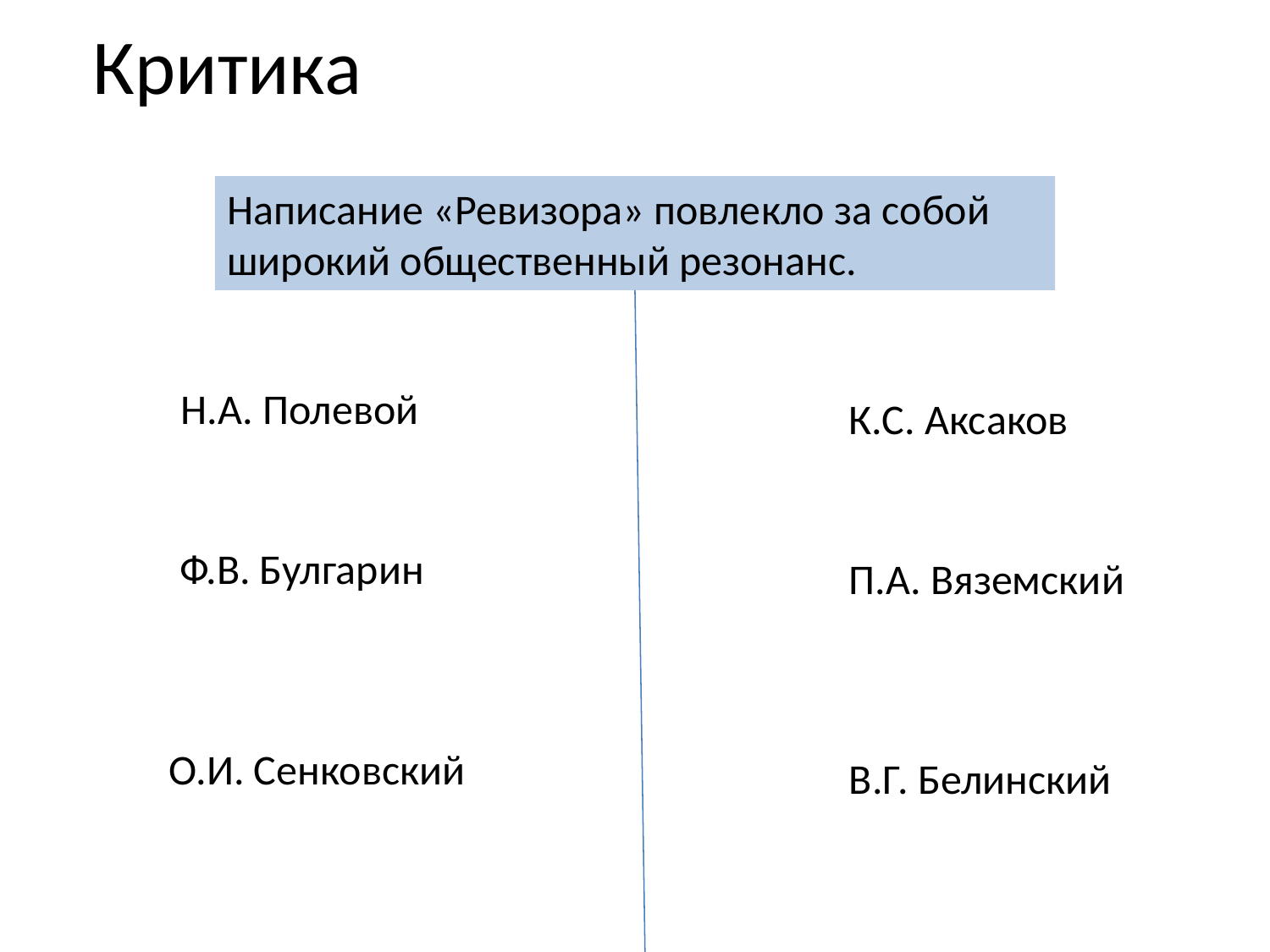

# Критика
Написание «Ревизора» повлекло за собой широкий общественный резонанс.
Н.А. Полевой
К.С. Аксаков
Ф.В. Булгарин
П.А. Вяземский
О.И. Сенковский
В.Г. Белинский